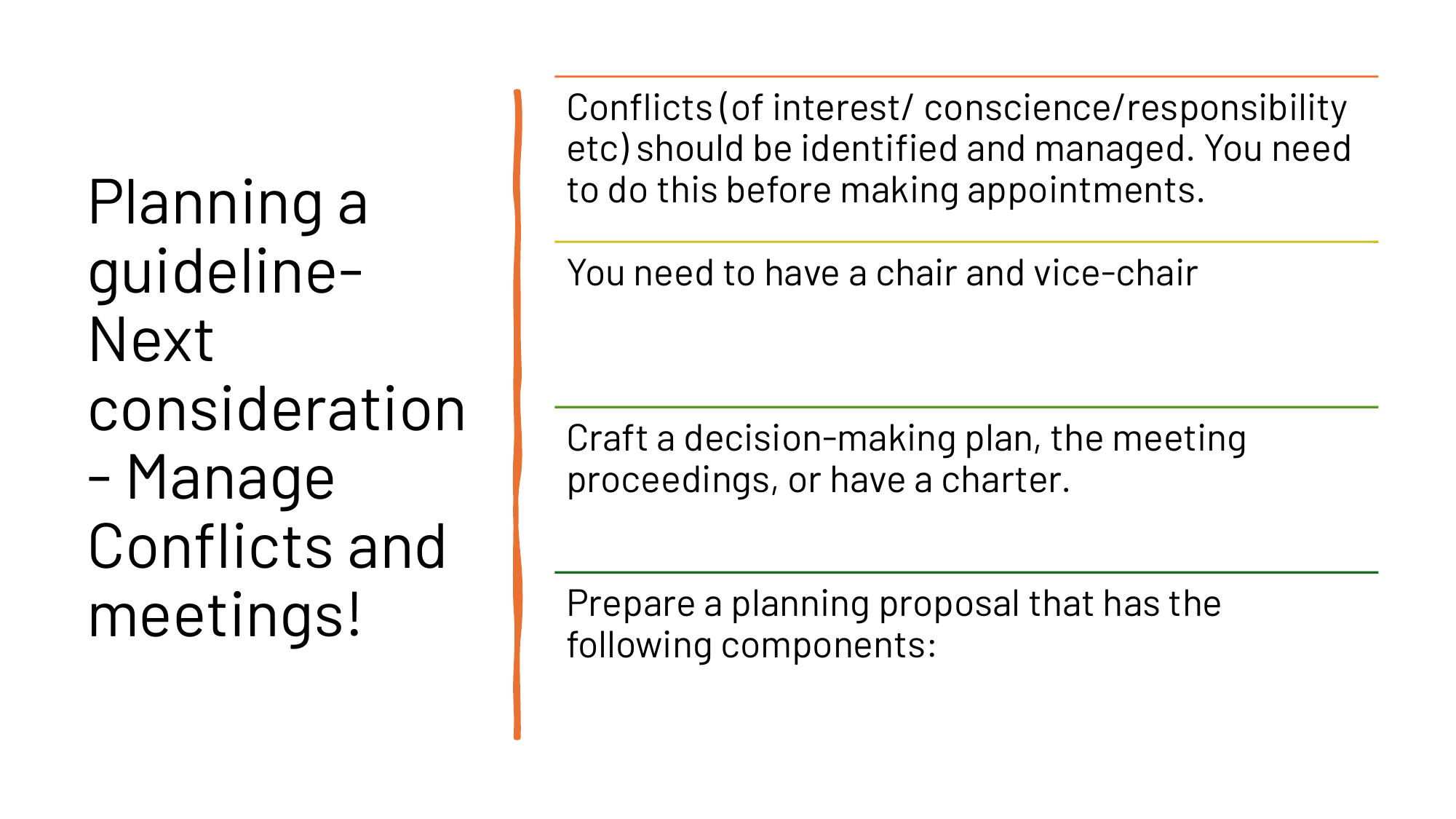

Conflicts (of interest/ conscience/responsibility etc) should be identified and managed. You need to do this before making appointments.
You need to have a chair and vice-chair
Craft a decision-making plan, the meeting proceedings, or have a charter.
Prepare a planning proposal that has the following components:
# Planning a guideline- Next consideration- Manage Conflicts and meetings!

71